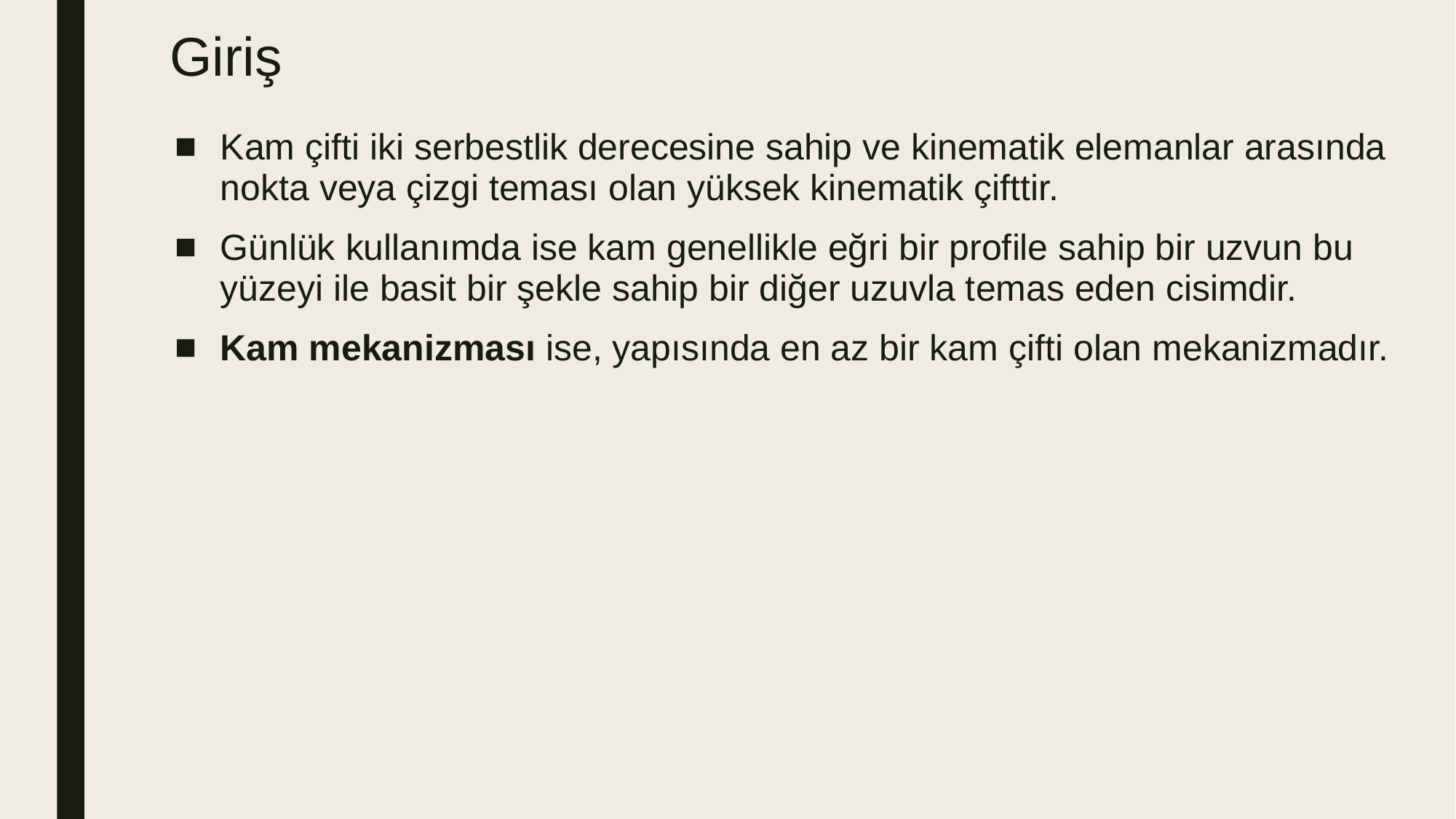

# Giriş
Kam çifti iki serbestlik derecesine sahip ve kinematik elemanlar arasında nokta veya çizgi teması olan yüksek kinematik çifttir.
Günlük kullanımda ise kam genellikle eğri bir profile sahip bir uzvun bu yüzeyi ile basit bir şekle sahip bir diğer uzuvla temas eden cisimdir.
Kam mekanizması ise, yapısında en az bir kam çifti olan mekanizmadır.